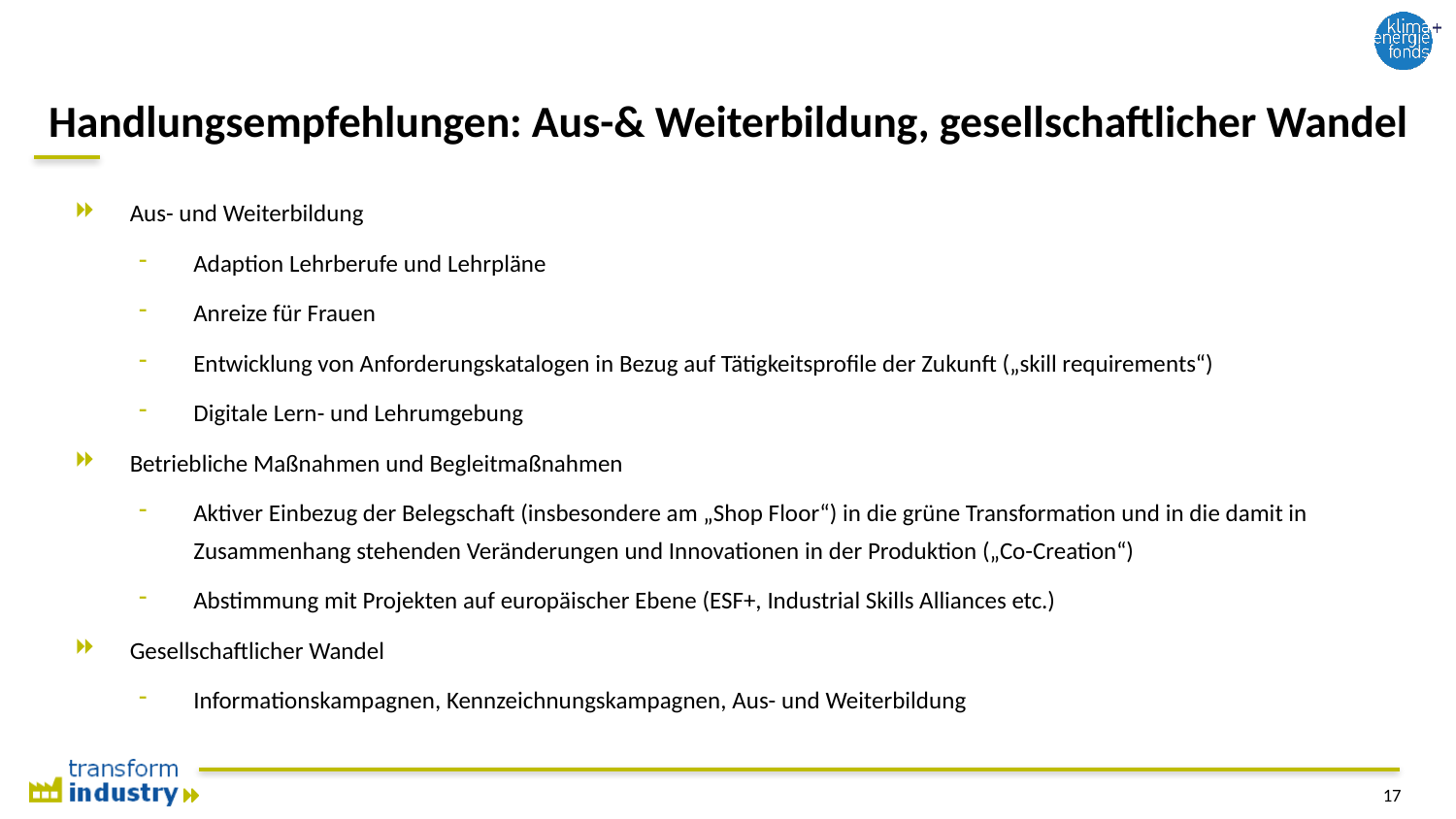

# Handlungsempfehlungen: Aus-& Weiterbildung, gesellschaftlicher Wandel
Aus- und Weiterbildung
Adaption Lehrberufe und Lehrpläne
Anreize für Frauen
Entwicklung von Anforderungskatalogen in Bezug auf Tätigkeitsprofile der Zukunft („skill requirements“)
Digitale Lern- und Lehrumgebung
Betriebliche Maßnahmen und Begleitmaßnahmen
Aktiver Einbezug der Belegschaft (insbesondere am „Shop Floor“) in die grüne Transformation und in die damit in Zusammenhang stehenden Veränderungen und Innovationen in der Produktion („Co-Creation“)
Abstimmung mit Projekten auf europäischer Ebene (ESF+, Industrial Skills Alliances etc.)
Gesellschaftlicher Wandel
Informationskampagnen, Kennzeichnungskampagnen, Aus- und Weiterbildung